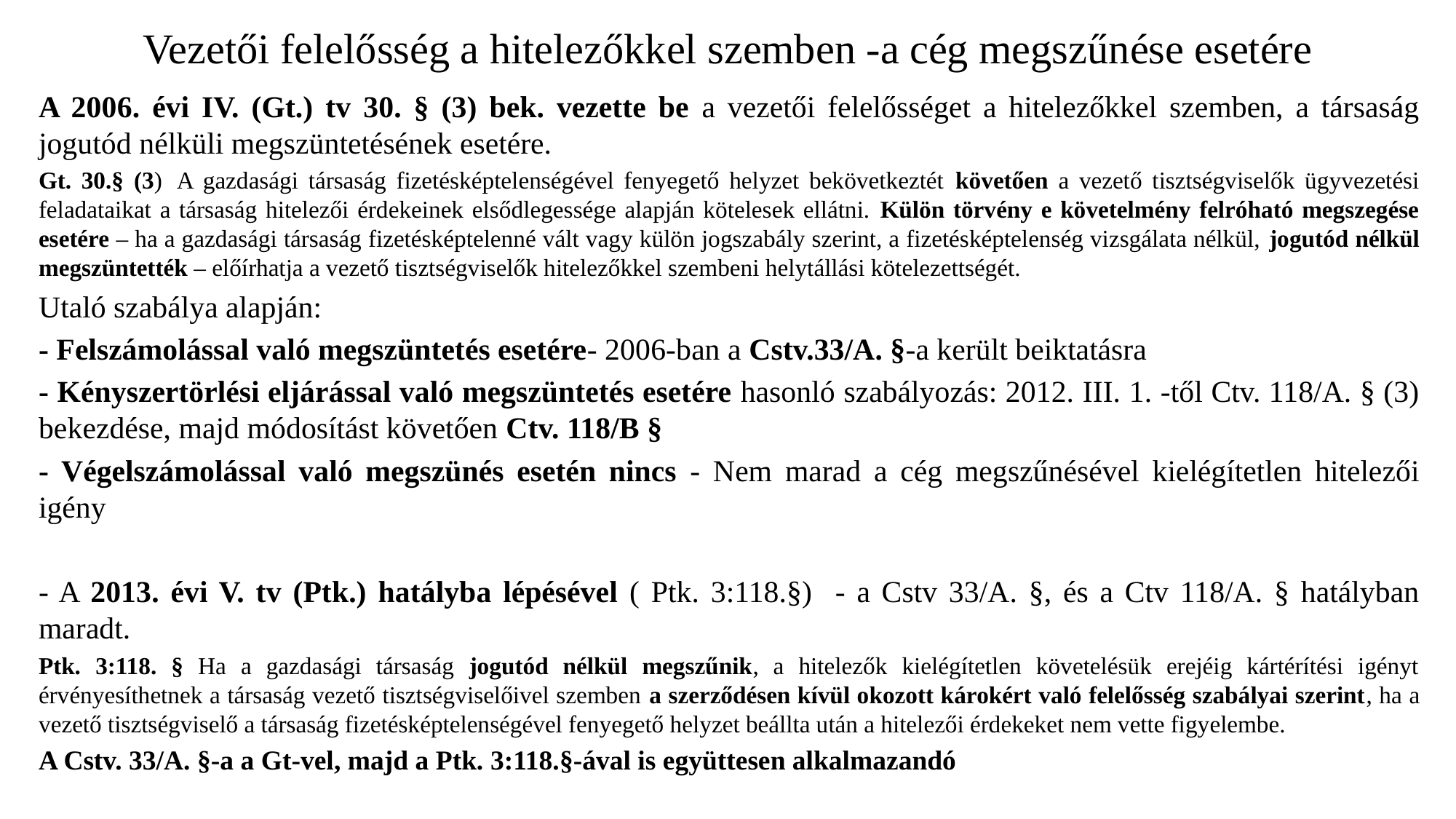

# Vezetői felelősség a hitelezőkkel szemben -a cég megszűnése esetére
A 2006. évi IV. (Gt.) tv 30. § (3) bek. vezette be a vezetői felelősséget a hitelezőkkel szemben, a társaság jogutód nélküli megszüntetésének esetére.
Gt. 30.§ (3)  A gazdasági társaság fizetésképtelenségével fenyegető helyzet bekövetkeztét követően a vezető tisztségviselők ügyvezetési feladataikat a társaság hitelezői érdekeinek elsődlegessége alapján kötelesek ellátni. Külön törvény e követelmény felróható megszegése esetére – ha a gazdasági társaság fizetésképtelenné vált vagy külön jogszabály szerint, a fizetésképtelenség vizsgálata nélkül, jogutód nélkül megszüntették – előírhatja a vezető tisztségviselők hitelezőkkel szembeni helytállási kötelezettségét.
Utaló szabálya alapján:
- Felszámolással való megszüntetés esetére- 2006-ban a Cstv.33/A. §-a került beiktatásra
- Kényszertörlési eljárással való megszüntetés esetére hasonló szabályozás: 2012. III. 1. -től Ctv. 118/A. § (3) bekezdése, majd módosítást követően Ctv. 118/B §
- Végelszámolással való megszünés esetén nincs - Nem marad a cég megszűnésével kielégítetlen hitelezői igény

- A 2013. évi V. tv (Ptk.) hatályba lépésével ( Ptk. 3:118.§)  - a Cstv 33/A. §, és a Ctv 118/A. § hatályban maradt.
Ptk. 3:118. § Ha a gazdasági társaság jogutód nélkül megszűnik, a hitelezők kielégítetlen követelésük erejéig kártérítési igényt érvényesíthetnek a társaság vezető tisztségviselőivel szemben a szerződésen kívül okozott károkért való felelősség szabályai szerint, ha a vezető tisztségviselő a társaság fizetésképtelenségével fenyegető helyzet beállta után a hitelezői érdekeket nem vette figyelembe.
A Cstv. 33/A. §-a a Gt-vel, majd a Ptk. 3:118.§-ával is együttesen alkalmazandó